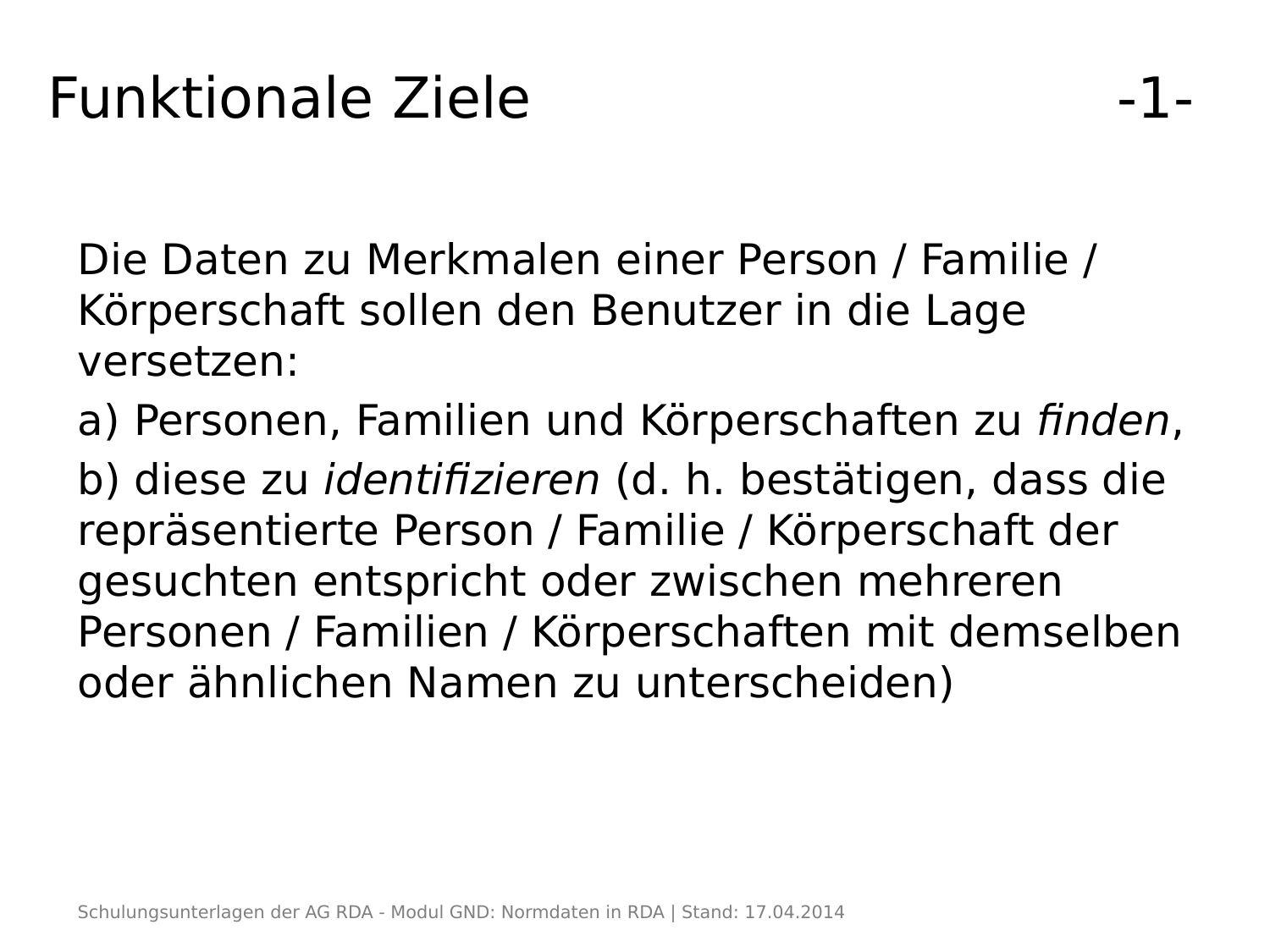

# Funktionale Ziele 					   -1-
Die Daten zu Merkmalen einer Person / Familie / Körperschaft sollen den Benutzer in die Lage versetzen:
a) Personen, Familien und Körperschaften zu finden,
b) diese zu identifizieren (d. h. bestätigen, dass die repräsentierte Person / Familie / Körperschaft der gesuchten entspricht oder zwischen mehreren Personen / Familien / Körperschaften mit demselben oder ähnlichen Namen zu unterscheiden)
Schulungsunterlagen der AG RDA - Modul GND: Normdaten in RDA | Stand: 17.04.2014